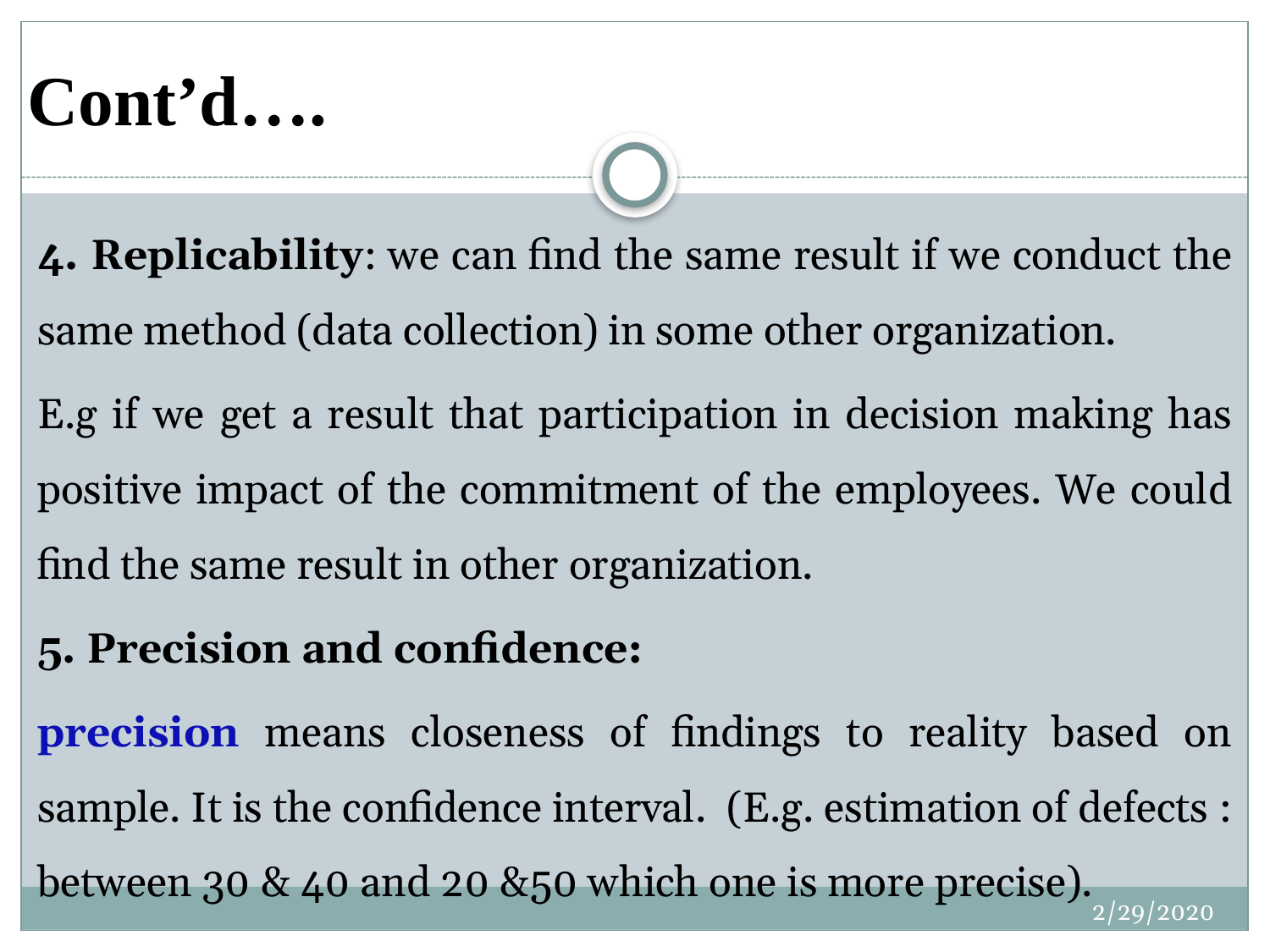

# Cont’d….
4. Replicability: we can find the same result if we conduct the same method (data collection) in some other organization.
E.g if we get a result that participation in decision making has positive impact of the commitment of the employees. We could find the same result in other organization.
5. Precision and confidence:
precision means closeness of findings to reality based on sample. It is the confidence interval.  (E.g. estimation of defects : between 30 & 40 and 20 &50 which one is more precise).
2/29/2020